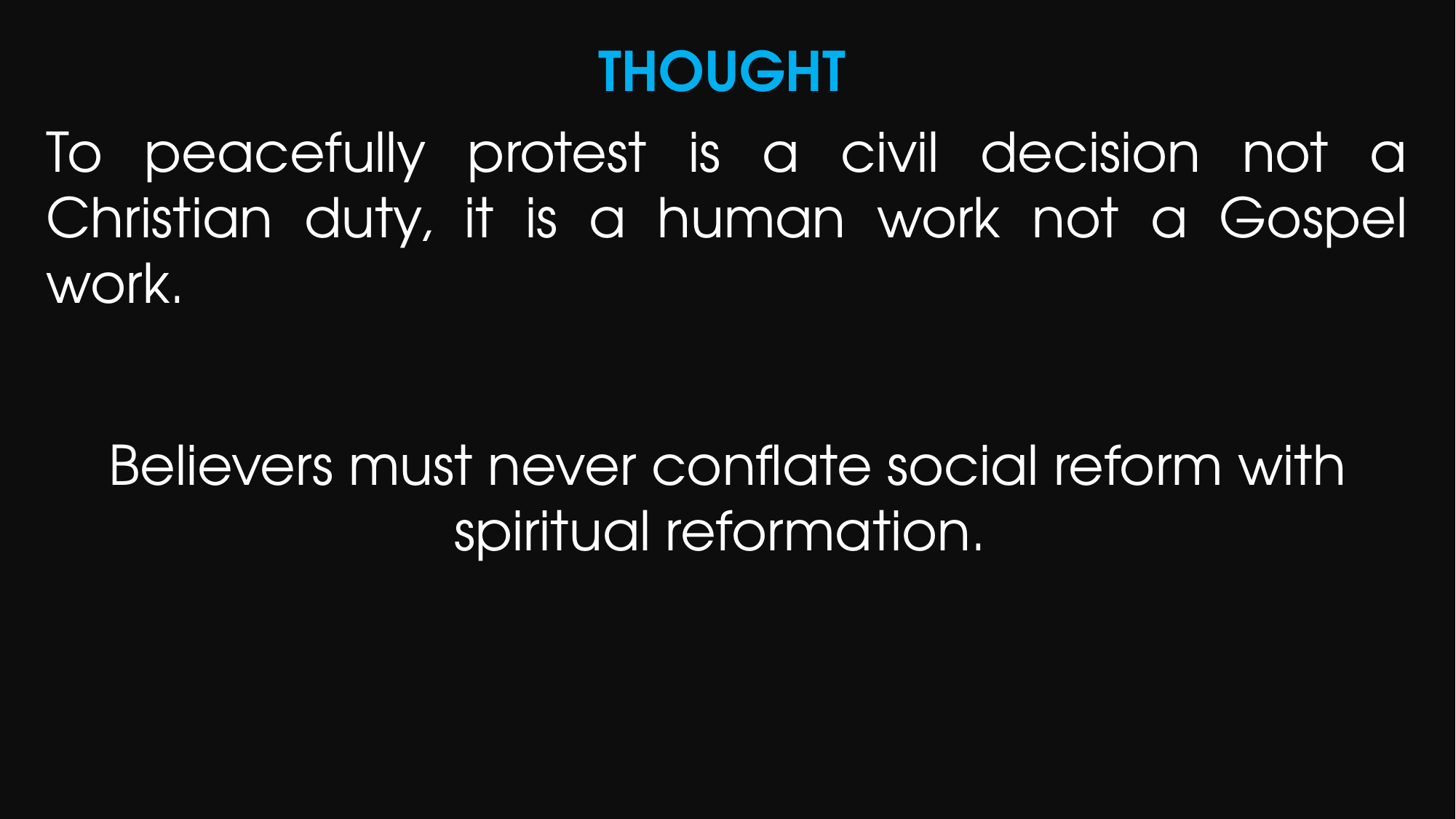

Thought
To peacefully protest is a civil decision not a Christian duty, it is a human work not a Gospel work.
Believers must never conflate social reform with spiritual reformation.